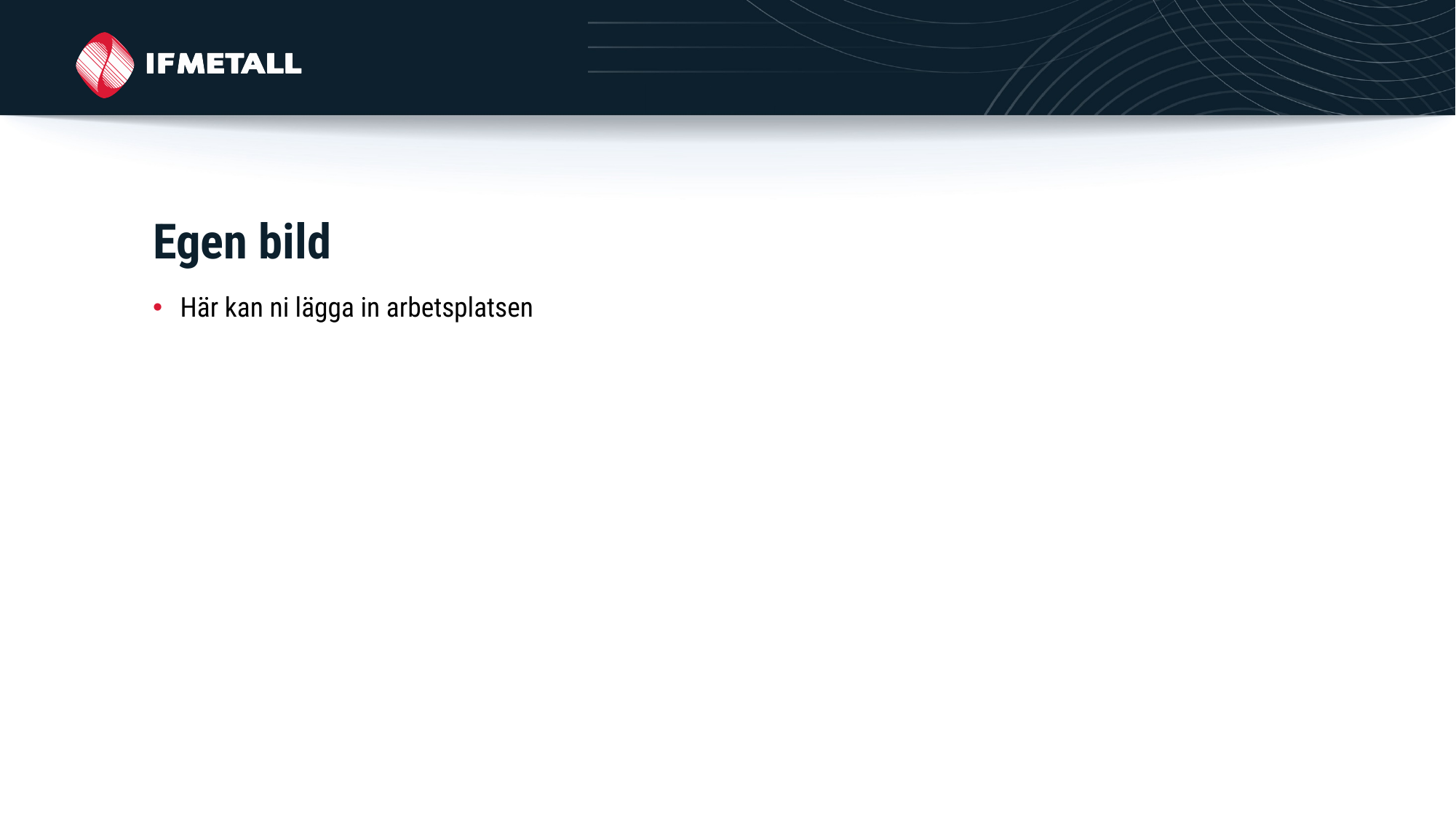

# Egen bild
Här kan ni lägga in arbetsplatsen